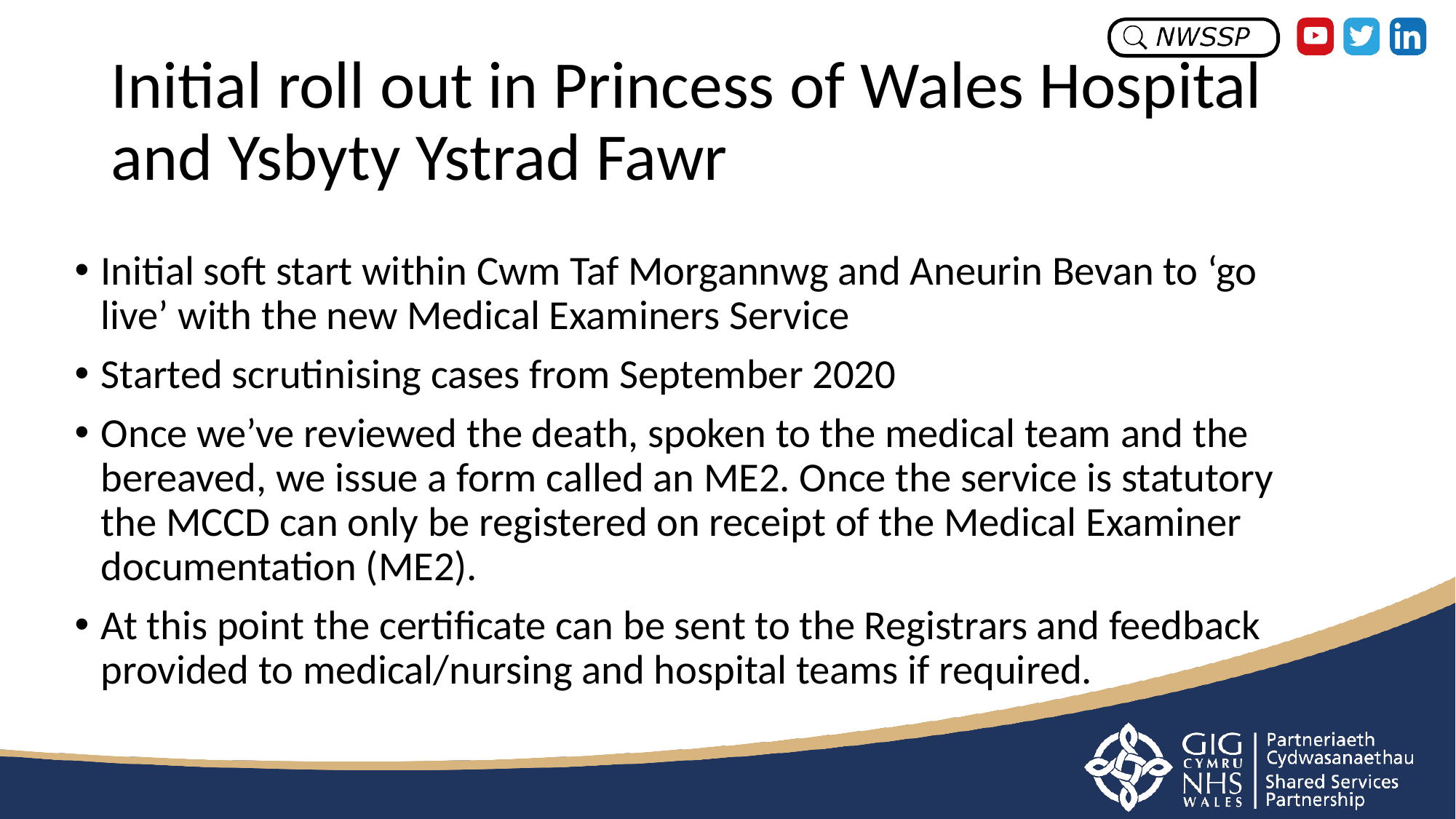

# Initial roll out in Princess of Wales Hospital and Ysbyty Ystrad Fawr

Initial soft start within Cwm Taf Morgannwg and Aneurin Bevan to ‘go live’ with the new Medical Examiners Service
Started scrutinising cases from September 2020
Once we’ve reviewed the death, spoken to the medical team and the bereaved, we issue a form called an ME2. Once the service is statutory the MCCD can only be registered on receipt of the Medical Examiner documentation (ME2).
At this point the certificate can be sent to the Registrars and feedback provided to medical/nursing and hospital teams if required.